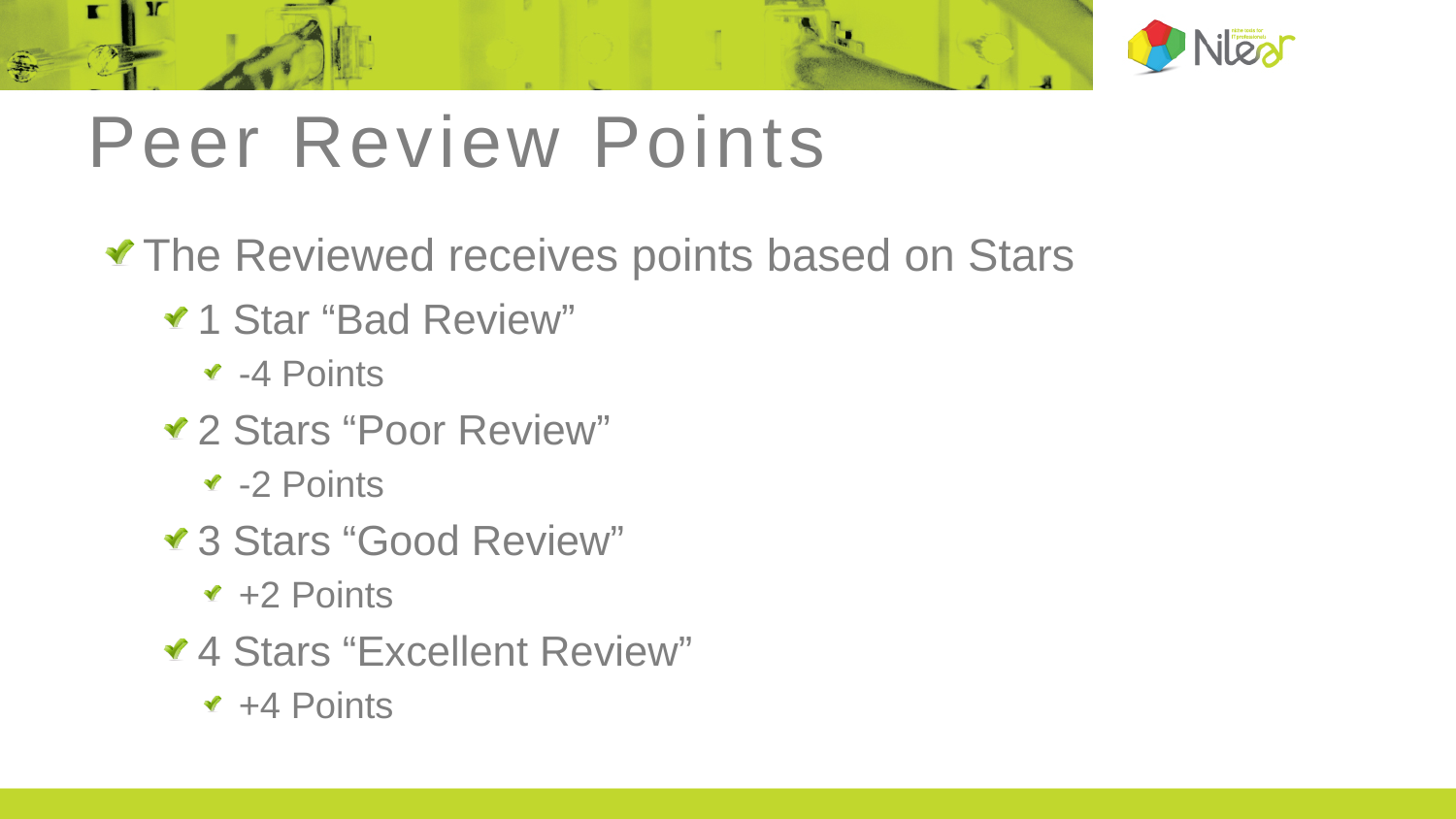

# Peer Review Points
The Reviewed receives points based on Stars
1 Star “Bad Review”
-4 Points
2 Stars “Poor Review”
-2 Points
3 Stars “Good Review”
+2 Points
4 Stars “Excellent Review”
+4 Points